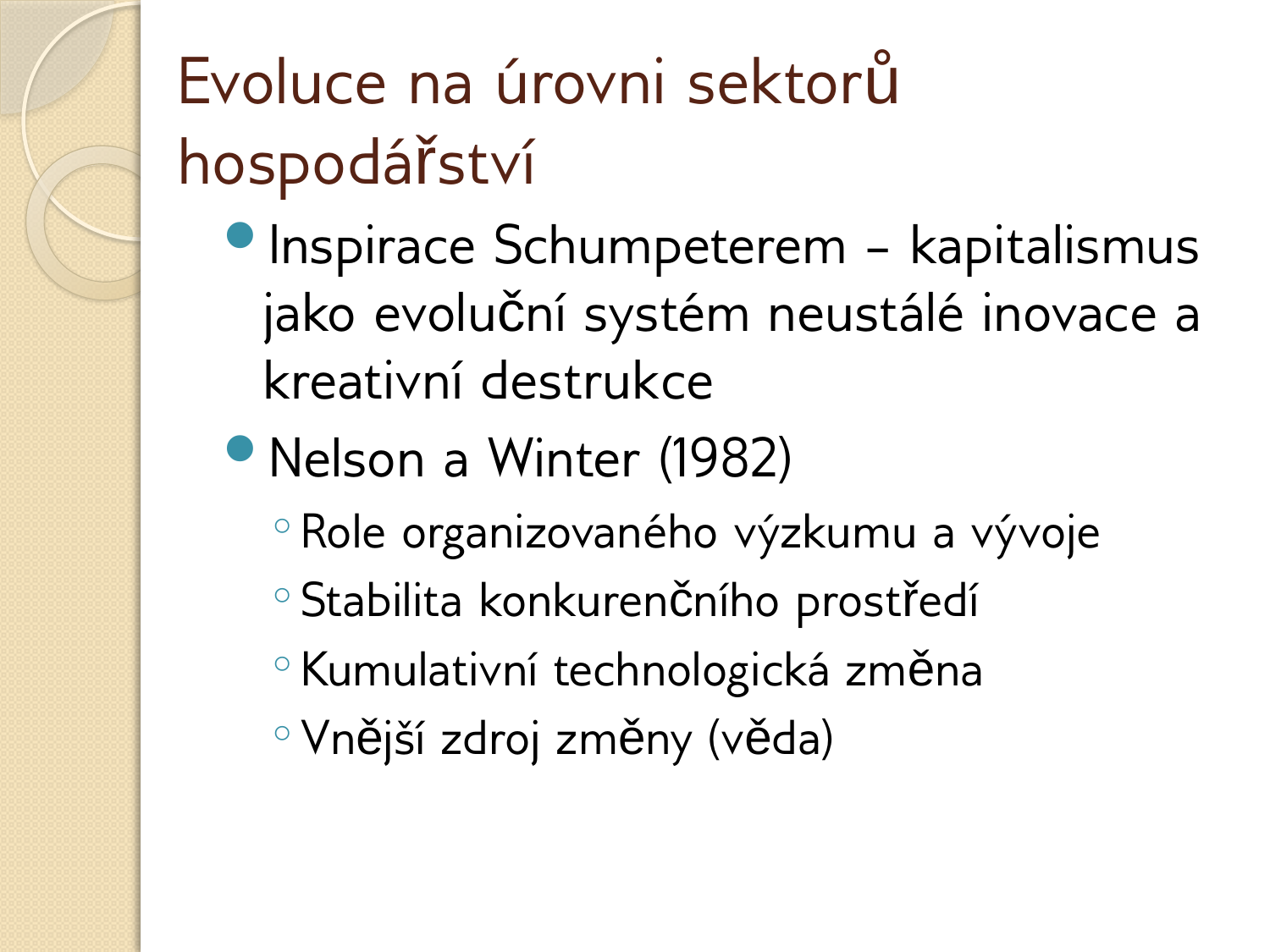

# Evoluce na úrovni sektorů hospodářství
Inspirace Schumpeterem – kapitalismus jako evoluční systém neustálé inovace a kreativní destrukce
Nelson a Winter (1982)
Role organizovaného výzkumu a vývoje
Stabilita konkurenčního prostředí
Kumulativní technologická změna
Vnější zdroj změny (věda)